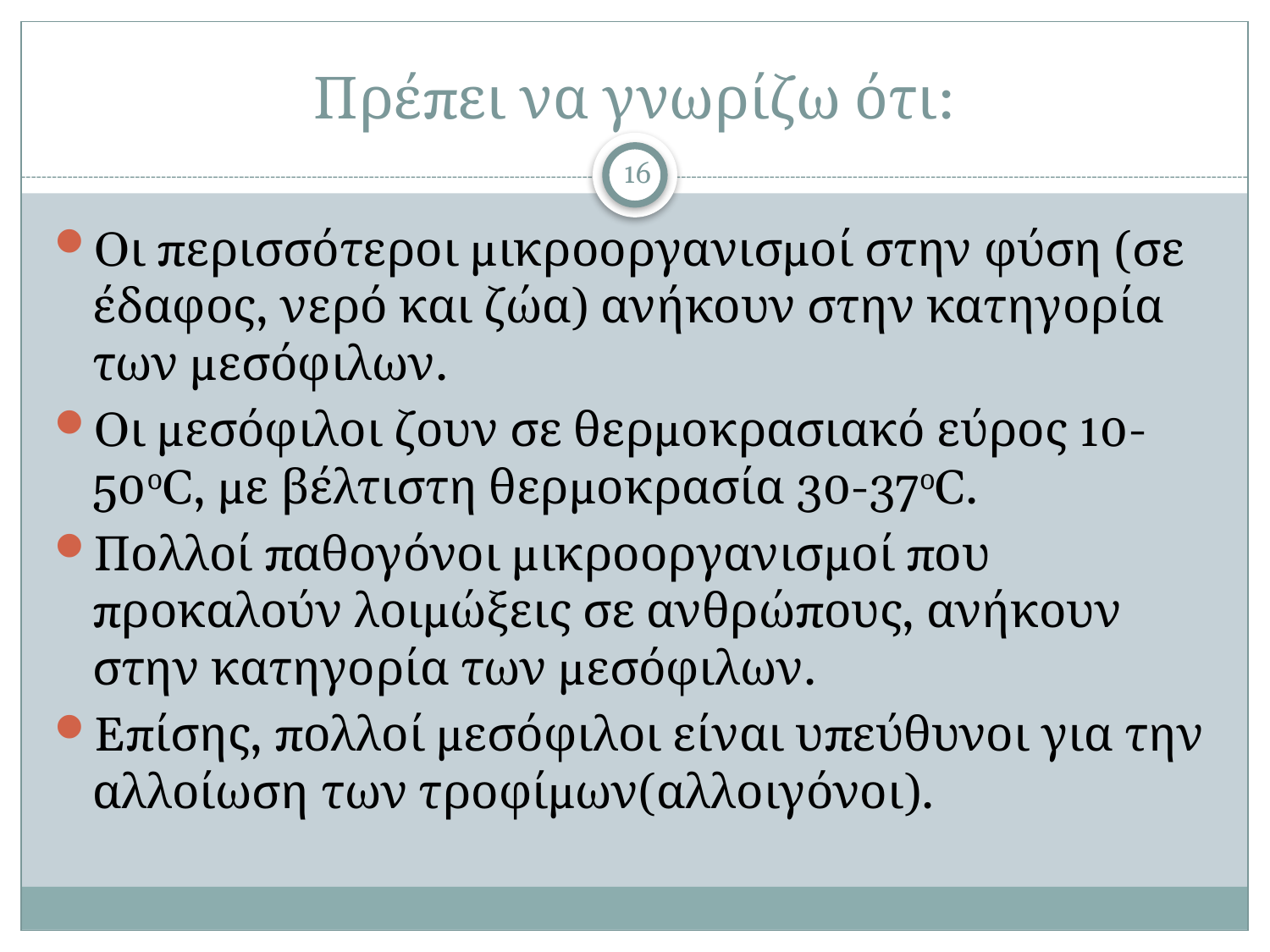

# Πρέπει να γνωρίζω ότι:
16
Οι περισσότεροι μικροοργανισμοί στην φύση (σε έδαφος, νερό και ζώα) ανήκουν στην κατηγορία των μεσόφιλων.
Οι μεσόφιλοι ζουν σε θερμοκρασιακό εύρος 10-50οC, με βέλτιστη θερμοκρασία 30-37οC.
Πολλοί παθογόνοι μικροοργανισμοί που προκαλούν λοιμώξεις σε ανθρώπους, ανήκουν στην κατηγορία των μεσόφιλων.
Επίσης, πολλοί μεσόφιλοι είναι υπεύθυνοι για την αλλοίωση των τροφίμων(αλλοιγόνοι).